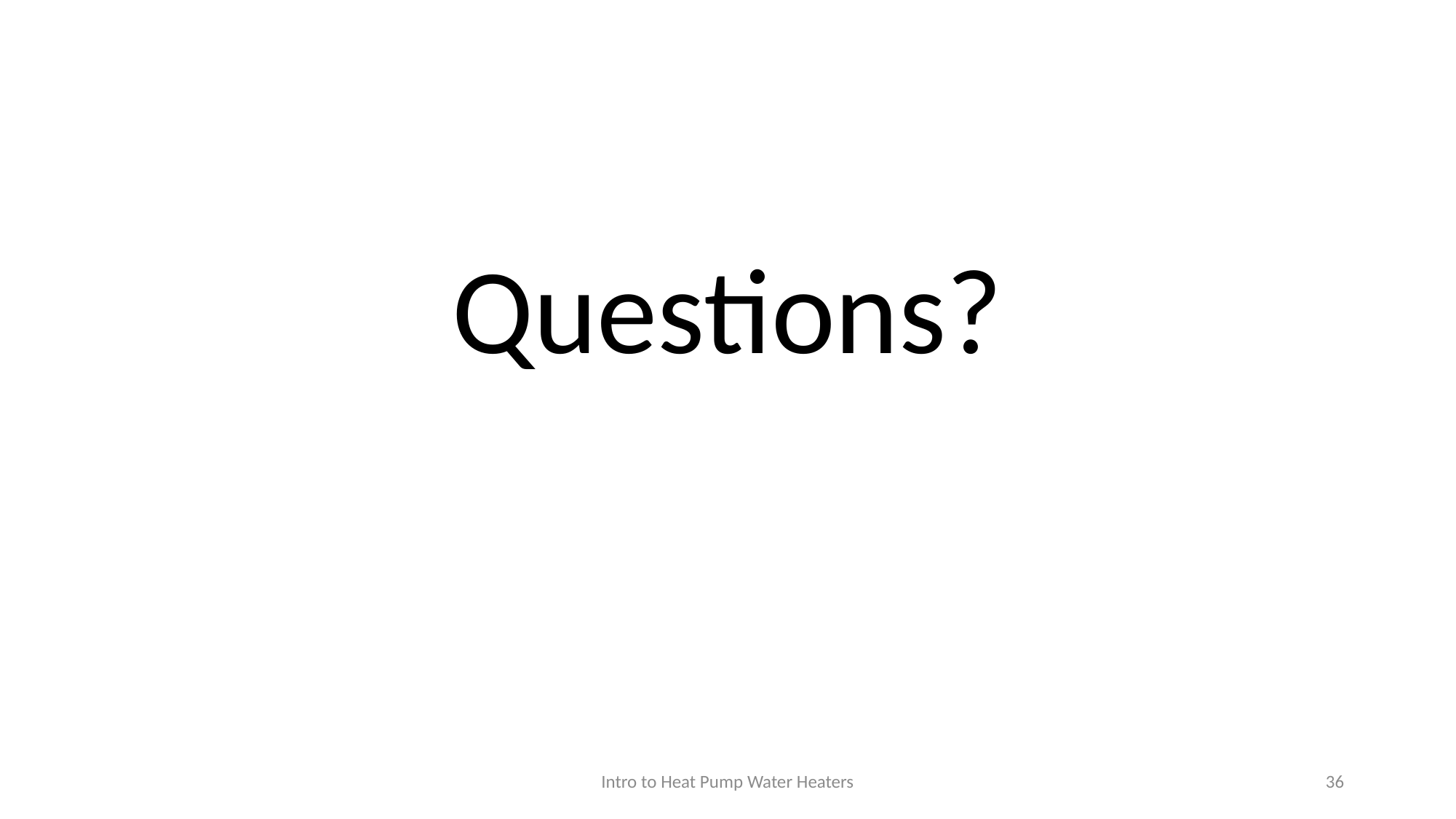

# Questions?
Intro to Heat Pump Water Heaters
36